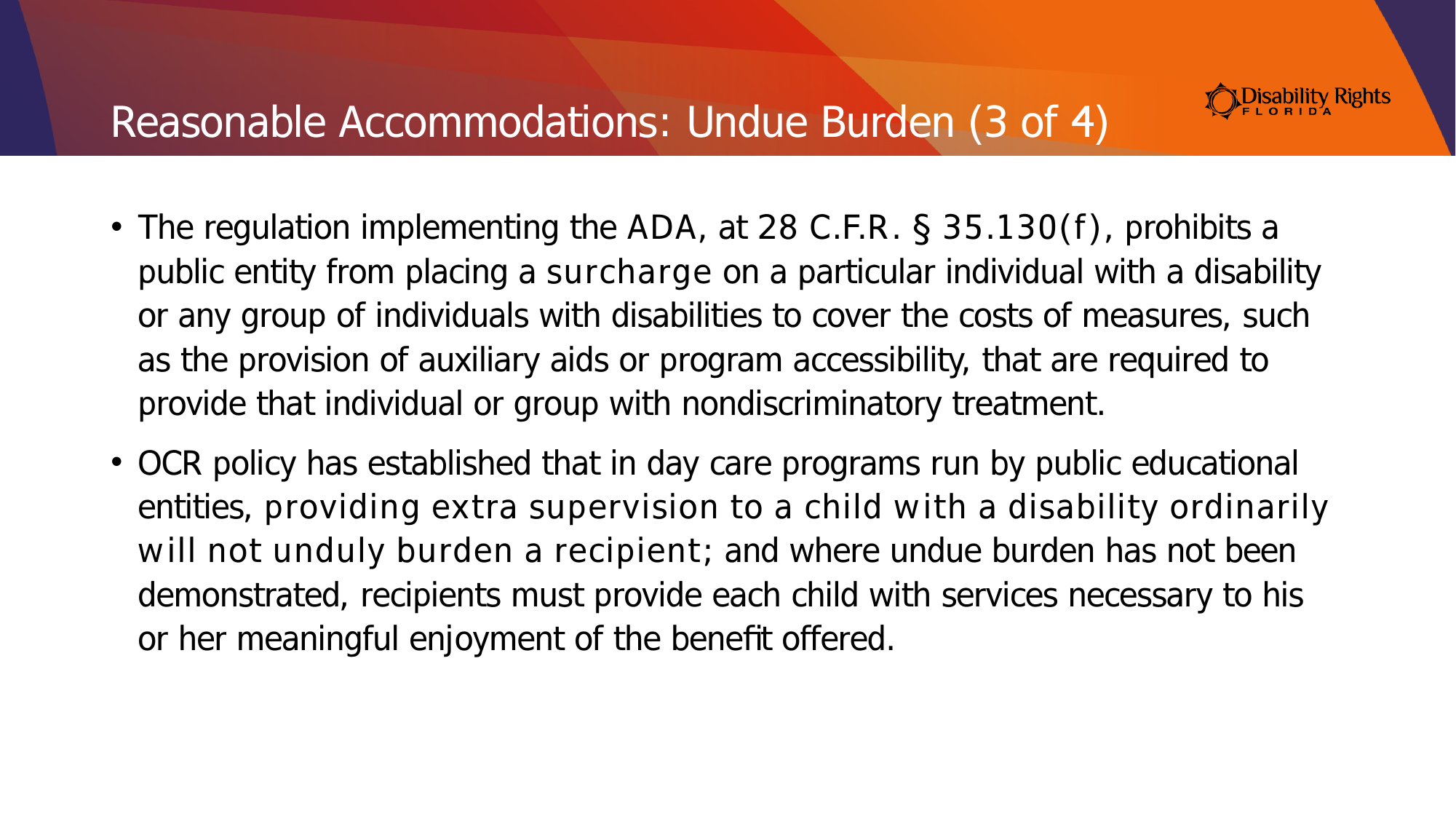

# Reasonable Accommodations: Undue Burden (3 of 4)

The regulation implementing the ADA, at 28 C.F.R. § 35.130(f), prohibits a public entity from placing a surcharge on a particular individual with a disability or any group of individuals with disabilities to cover the costs of measures, such as the provision of auxiliary aids or program accessibility, that are required to provide that individual or group with nondiscriminatory treatment.
OCR policy has established that in day care programs run by public educational entities, providing extra supervision to a child with a disability ordinarily will not unduly burden a recipient; and where undue burden has not been demonstrated, recipients must provide each child with services necessary to his or her meaningful enjoyment of the benefit offered.